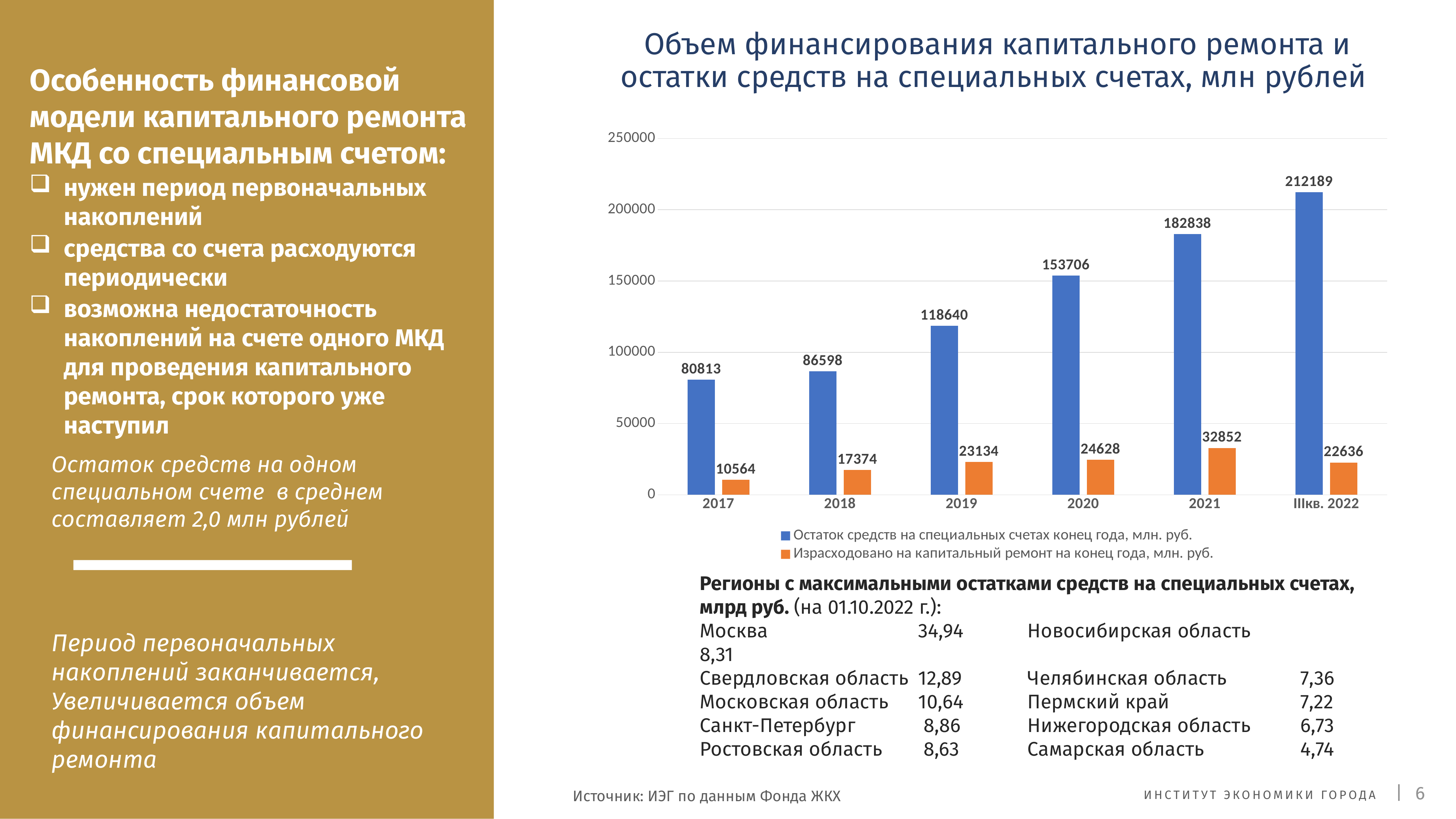

# Объем финансирования капитального ремонта и остатки средств на специальных счетах, млн рублей

Особенность финансовой модели капитального ремонта МКД со специальным счетом:
нужен период первоначальных накоплений
средства со счета расходуются периодически
возможна недостаточность накоплений на счете одного МКД для проведения капитального ремонта, срок которого уже наступил

### Chart

| Category | Остаток средств на специальных счетах конец года, млн. руб. | Израсходовано на капитальный ремонт на конец года, млн. руб. |
|---|---|---|
| 2017 | 80813.0 | 10564.0 |
| 2018 | 86598.0 | 17374.0 |
| 2019 | 118640.0 | 23134.0 |
| 2020 | 153706.0 | 24628.0 |
| 2021 | 182838.0 | 32852.0 |
| IIIкв. 2022 | 212189.0 | 22636.0 |
Остаток средств на одном специальном счете  в среднем составляет 2,0 млн рублей
Регионы с максимальными остатками средств на специальных счетах, млрд руб. (на 01.10.2022 г.):
Москва 			34,94 		Новосибирская область	 	8,31
Свердловская область	12,89		Челябинская область 	 	7,36
Московская область	10,64		Пермский край 		 	7,22
Санкт-Петербург		 8,86		Нижегородская область	6,73
Ростовская область	 8,63		Самарская область		4,74
Период первоначальных накоплений заканчивается,
Увеличивается объем финансирования капитального ремонта
Источник: ИЭГ по данным Фонда ЖКХ